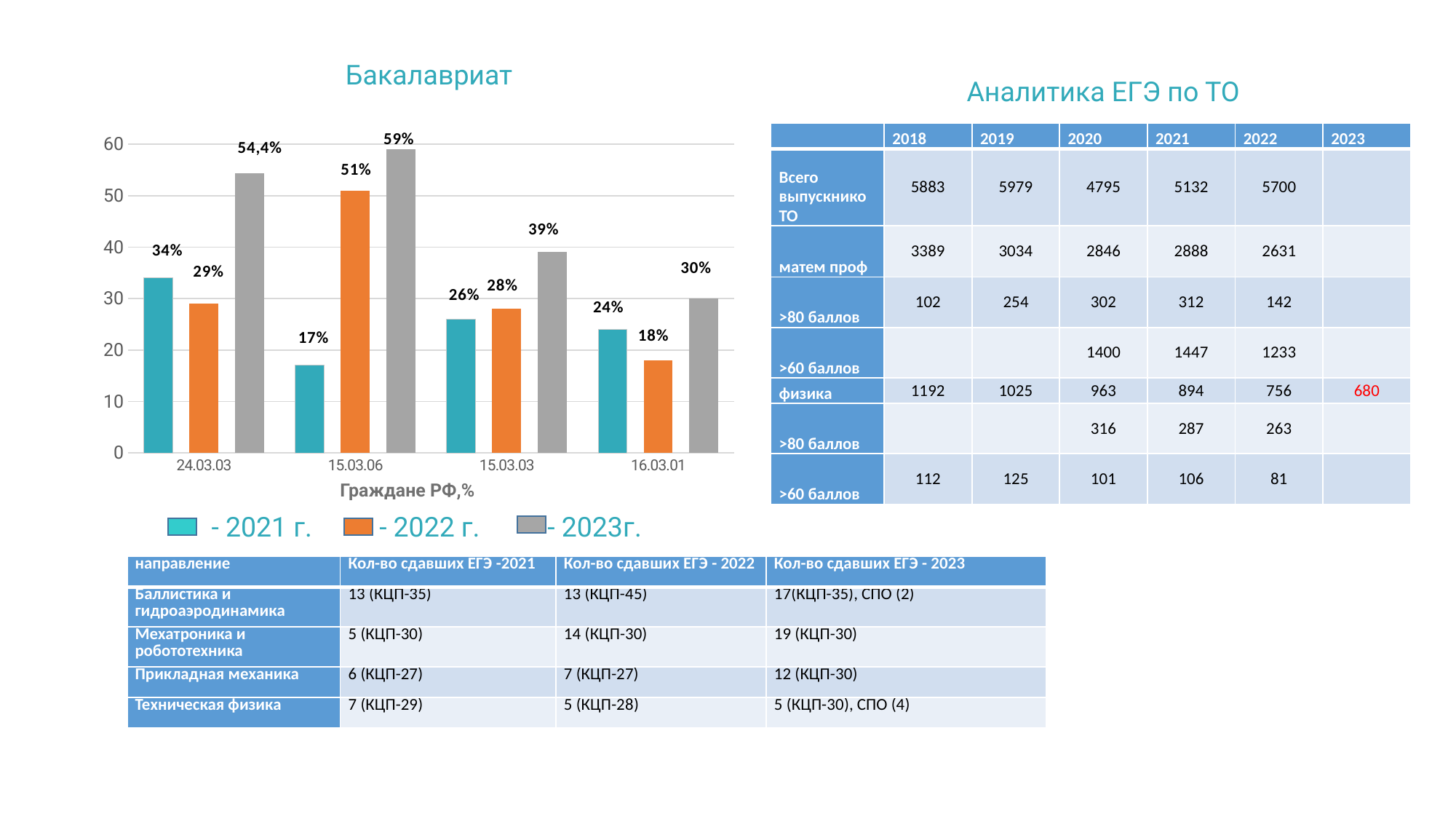

Бакалавриат
Аналитика ЕГЭ по ТО
|  | 2018 | 2019 | 2020 | 2021 | 2022 | 2023 |
| --- | --- | --- | --- | --- | --- | --- |
| Всего выпускнико ТО | 5883 | 5979 | 4795 | 5132 | 5700 |  |
| матем проф | 3389 | 3034 | 2846 | 2888 | 2631 |  |
| >80 баллов | 102 | 254 | 302 | 312 | 142 |  |
| >60 баллов |  |  | 1400 | 1447 | 1233 |  |
| физика | 1192 | 1025 | 963 | 894 | 756 | 680 |
| >80 баллов |  |  | 316 | 287 | 263 |  |
| >60 баллов | 112 | 125 | 101 | 106 | 81 |  |

### Chart

| Category | Граждане РФ 2021 | Граждане РФ 2022 | Граждане РФ 2022 |
|---|---|---|---|
| 24.03.03 | 34.0 | 29.0 | 54.4 |
| 15.03.06 | 17.0 | 51.0 | 59.0 |
| 15.03.03 | 26.0 | 28.0 | 39.0 |
| 16.03.01 | 24.0 | 18.0 | 30.0 |
Граждане РФ,%
- 2021 г.          - 2022 г.          - 2023г.

| направление | Кол-во сдавших ЕГЭ -2021 | Кол-во сдавших ЕГЭ - 2022 | Кол-во сдавших ЕГЭ - 2023 |
| --- | --- | --- | --- |
| Баллистика и гидроаэродинамика | 13 (КЦП-35) | 13 (КЦП-45) | 17(КЦП-35), СПО (2) |
| Мехатроника и робототехника | 5 (КЦП-30) | 14 (КЦП-30) | 19 (КЦП-30) |
| Прикладная механика | 6 (КЦП-27) | 7 (КЦП-27) | 12 (КЦП-30) |
| Техническая физика | 7 (КЦП-29) | 5 (КЦП-28) | 5 (КЦП-30), СПО (4) |